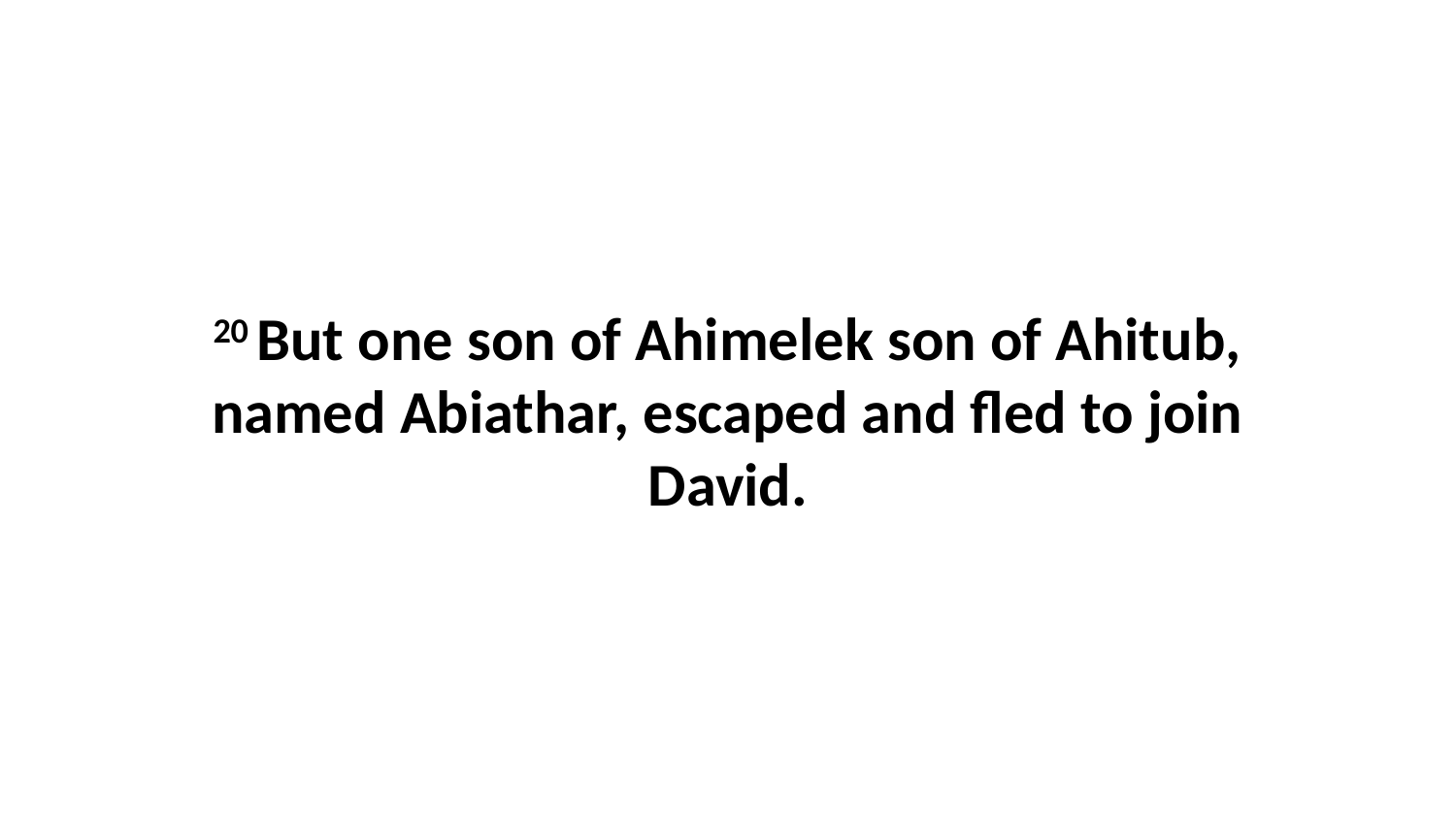

20 But one son of Ahimelek son of Ahitub, named Abiathar, escaped and fled to join David.